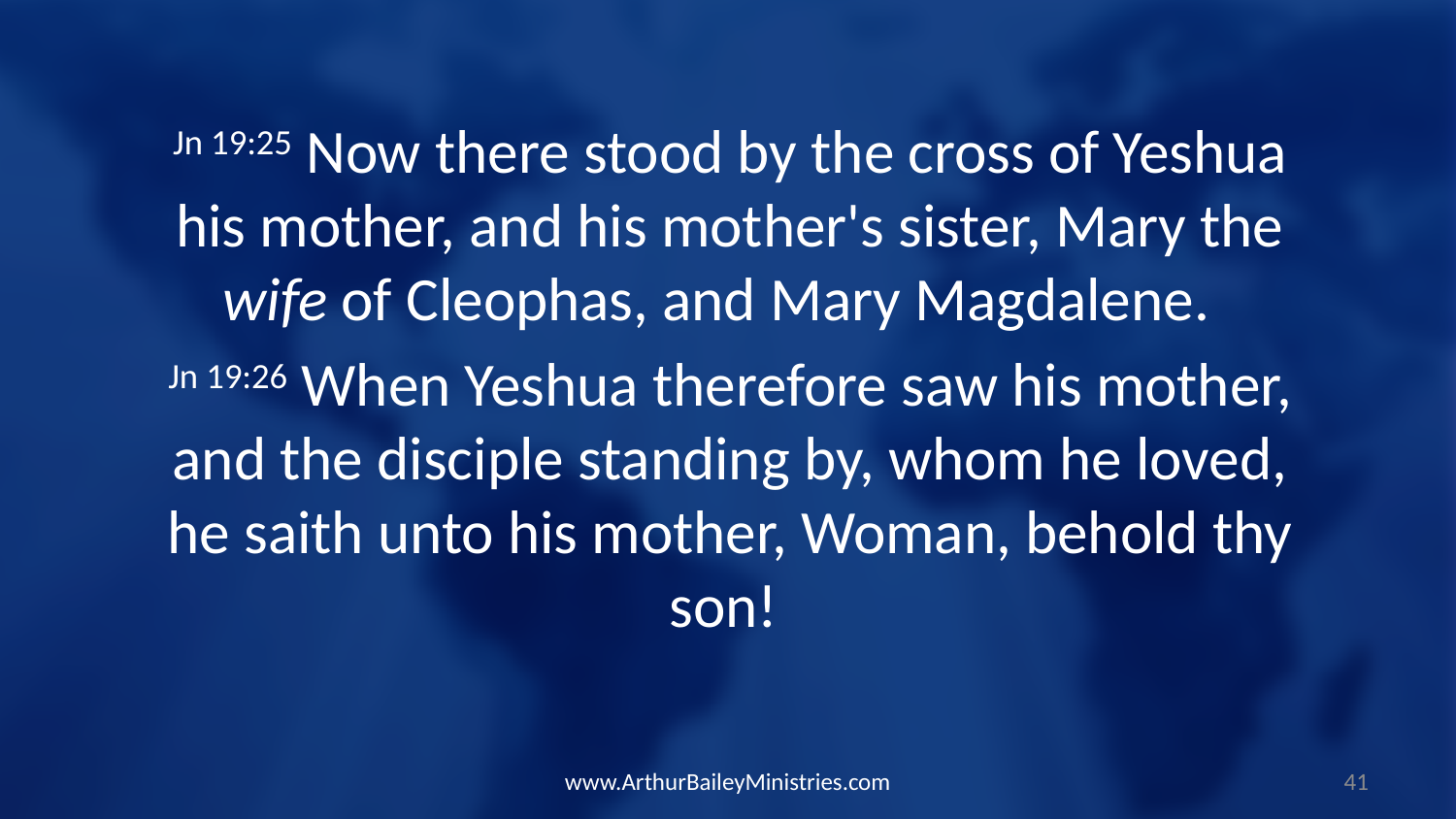

Jn 19:25 Now there stood by the cross of Yeshua his mother, and his mother's sister, Mary the wife of Cleophas, and Mary Magdalene.
Jn 19:26 When Yeshua therefore saw his mother, and the disciple standing by, whom he loved, he saith unto his mother, Woman, behold thy son!
www.ArthurBaileyMinistries.com
41